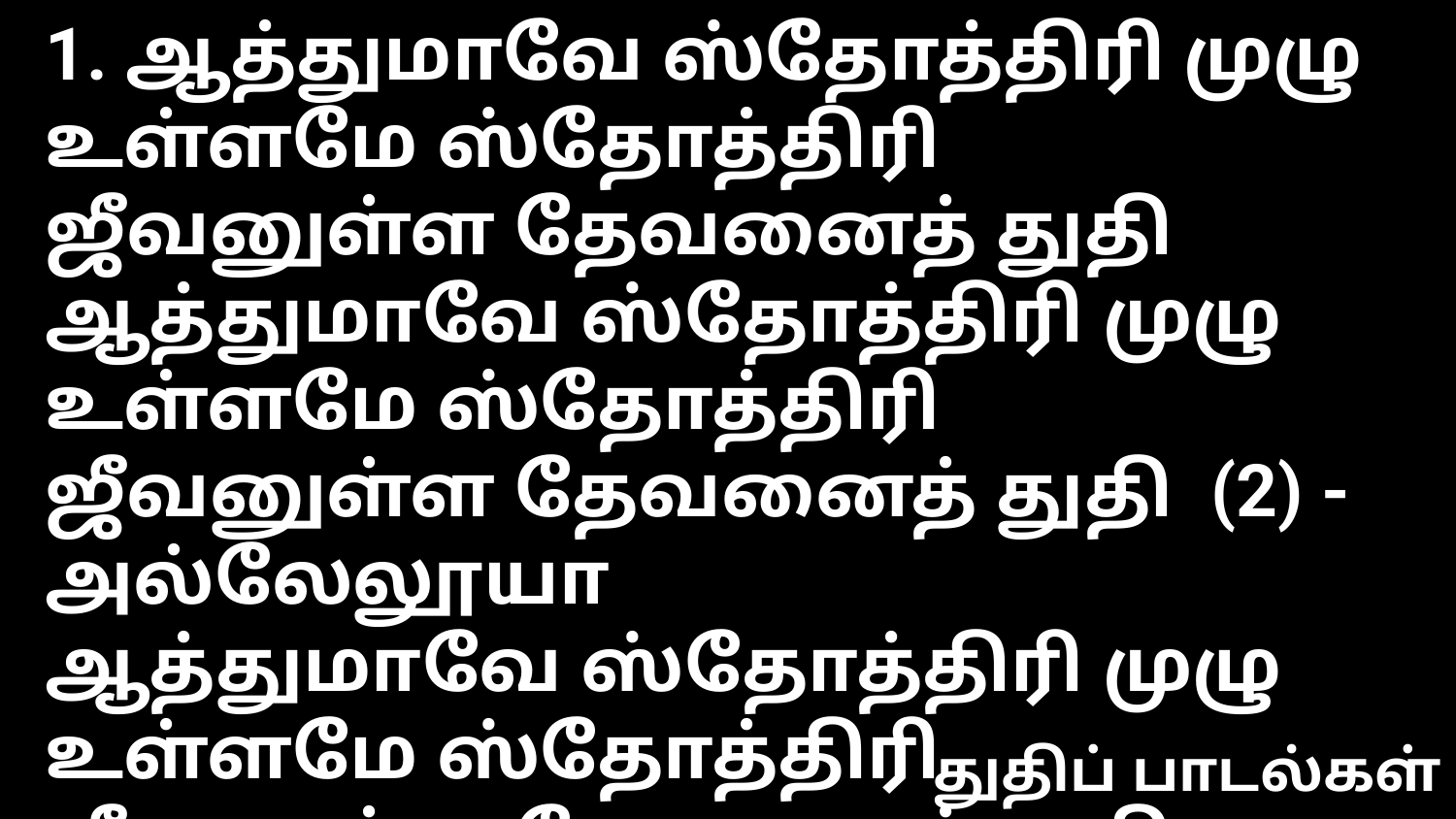

1. ஆத்துமாவே ஸ்தோத்திரி முழு உள்ளமே ஸ்தோத்திரி
ஜீவனுள்ள தேவனைத் துதி
ஆத்துமாவே ஸ்தோத்திரி முழு உள்ளமே ஸ்தோத்திரி
ஜீவனுள்ள தேவனைத் துதி  (2) - அல்லேலூயா
ஆத்துமாவே ஸ்தோத்திரி முழு உள்ளமே ஸ்தோத்திரி
ஜீவனுள்ள தேவனைத் துதி

துதிப் பாடல்கள்